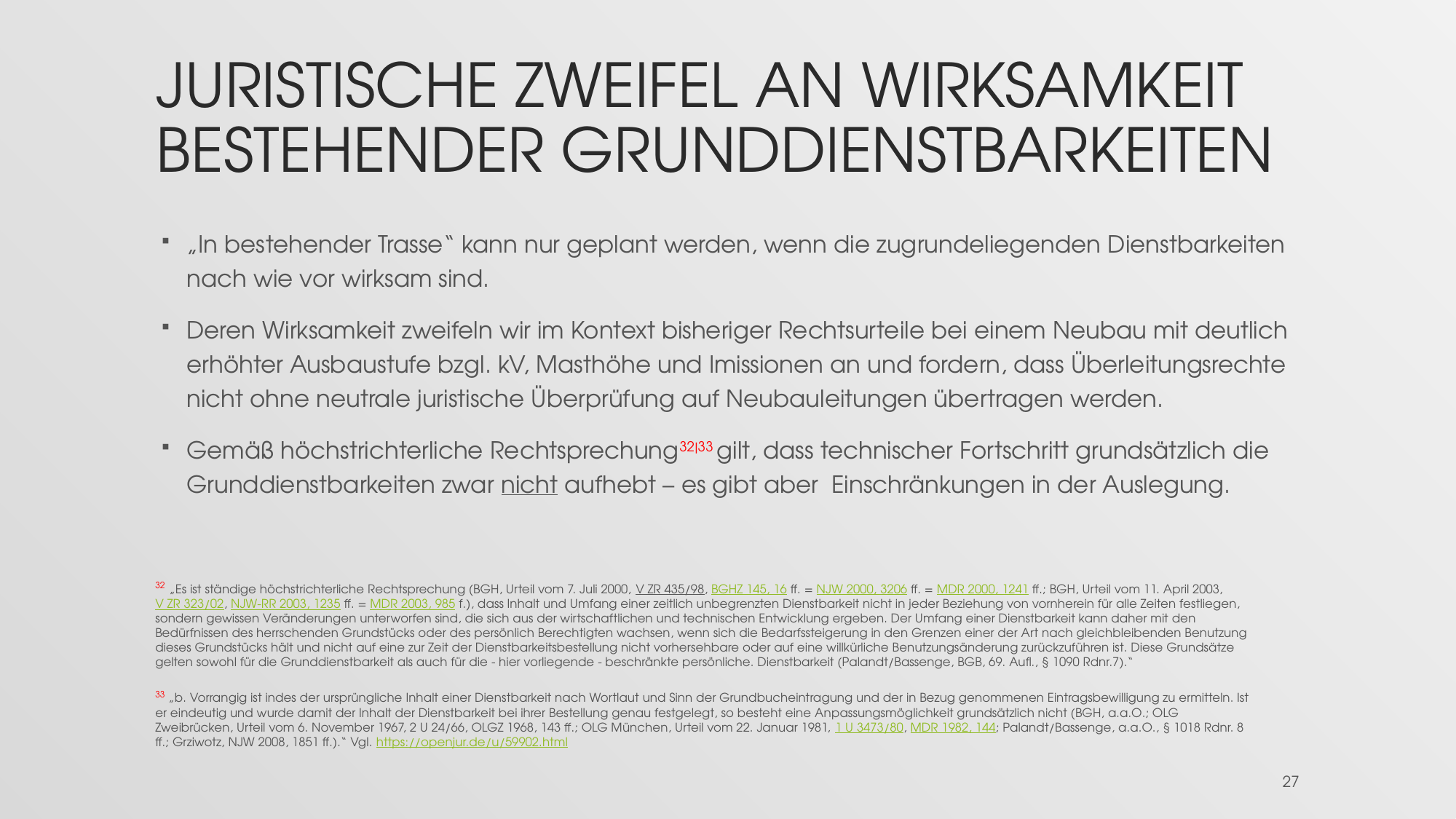

# Juristische Zweifel an Wirksamkeit bestehender Grunddienstbarkeiten
„In bestehender Trasse“ kann nur geplant werden, wenn die zugrundeliegenden Dienstbarkeiten nach wie vor wirksam sind.
Deren Wirksamkeit zweifeln wir im Kontext bisheriger Rechtsurteile bei einem Neubau mit deutlich erhöhter Ausbaustufe bzgl. kV, Masthöhe und Imissionen an und fordern, dass Überleitungsrechte nicht ohne neutrale juristische Überprüfung auf Neubauleitungen übertragen werden.
Gemäß höchstrichterliche Rechtsprechung32|33 gilt, dass technischer Fortschritt grundsätzlich die Grunddienstbarkeiten zwar nicht aufhebt – es gibt aber  Einschränkungen in der Auslegung.

32 „Es ist ständige höchstrichterliche Rechtsprechung (BGH, Urteil vom 7. Juli 2000, V ZR 435/98, BGHZ 145, 16 ff. = NJW 2000, 3206 ff. = MDR 2000, 1241 ff.; BGH, Urteil vom 11. April 2003, V ZR 323/02, NJW-RR 2003, 1235 ff. = MDR 2003, 985 f.), dass Inhalt und Umfang einer zeitlich unbegrenzten Dienstbarkeit nicht in jeder Beziehung von vornherein für alle Zeiten festliegen, sondern gewissen Veränderungen unterworfen sind, die sich aus der wirtschaftlichen und technischen Entwicklung ergeben. Der Umfang einer Dienstbarkeit kann daher mit den Bedürfnissen des herrschenden Grundstücks oder des persönlich Berechtigten wachsen, wenn sich die Bedarfssteigerung in den Grenzen einer der Art nach gleichbleibenden Benutzung dieses Grundstücks hält und nicht auf eine zur Zeit der Dienstbarkeitsbestellung nicht vorhersehbare oder auf eine willkürliche Benutzungsänderung zurückzuführen ist. Diese Grundsätze gelten sowohl für die Grunddienstbarkeit als auch für die - hier vorliegende - beschränkte persönliche. Dienstbarkeit (Palandt/Bassenge, BGB, 69. Aufl., § 1090 Rdnr.7).“

33 „b. Vorrangig ist indes der ursprüngliche Inhalt einer Dienstbarkeit nach Wortlaut und Sinn der Grundbucheintragung und der in Bezug genommenen Eintragsbewilligung zu ermitteln. Ist er eindeutig und wurde damit der Inhalt der Dienstbarkeit bei ihrer Bestellung genau festgelegt, so besteht eine Anpassungsmöglichkeit grundsätzlich nicht (BGH, a.a.O.; OLG Zweibrücken, Urteil vom 6. November 1967, 2 U 24/66, OLGZ 1968, 143 ff.; OLG München, Urteil vom 22. Januar 1981, 1 U 3473/80, MDR 1982, 144; Palandt/Bassenge, a.a.O., § 1018 Rdnr. 8 ff.; Grziwotz, NJW 2008, 1851 ff.).“ Vgl. https://openjur.de/u/59902.html

27